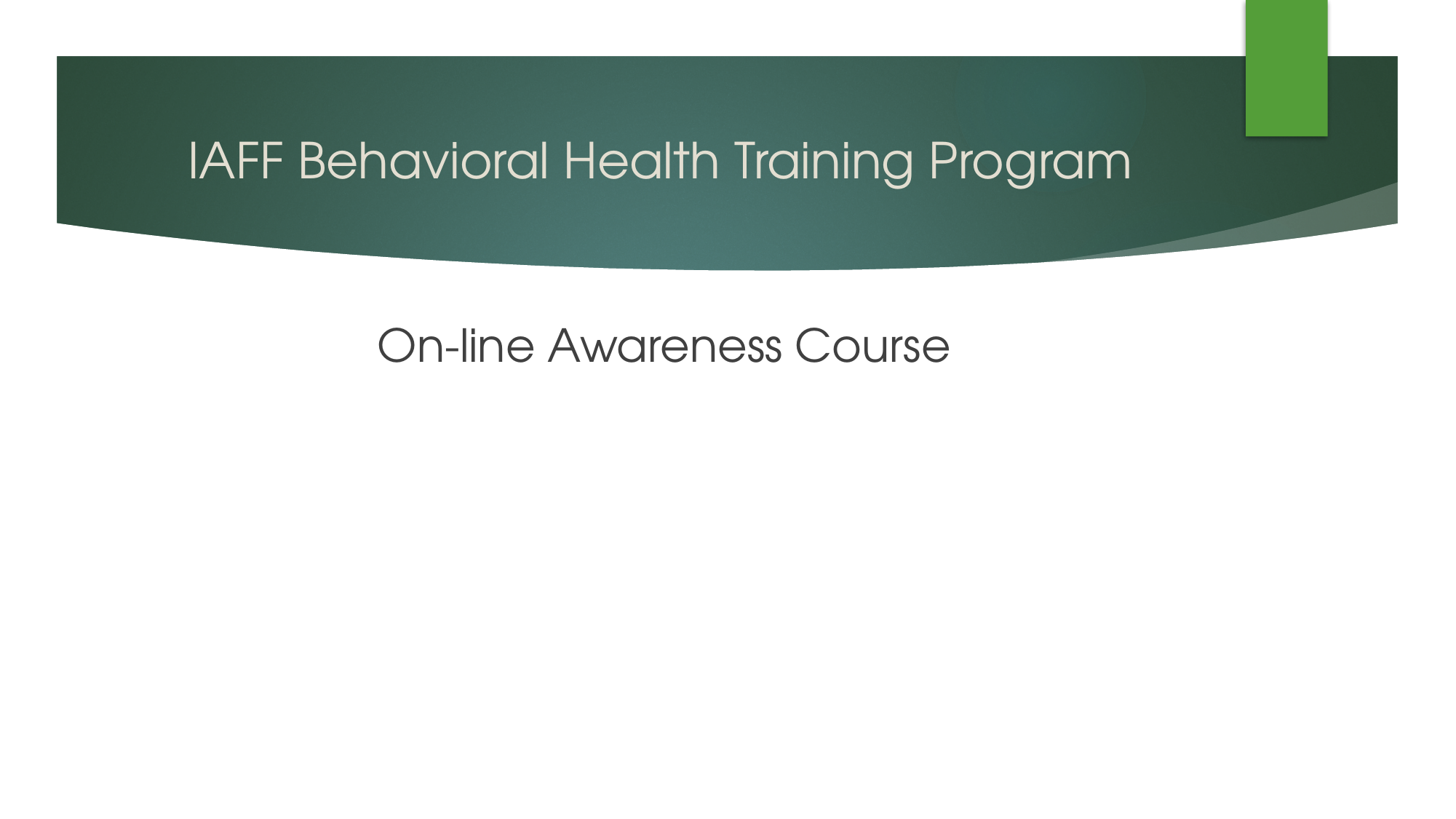

# IAFF Behavioral Health Training Program
On-line Awareness Course